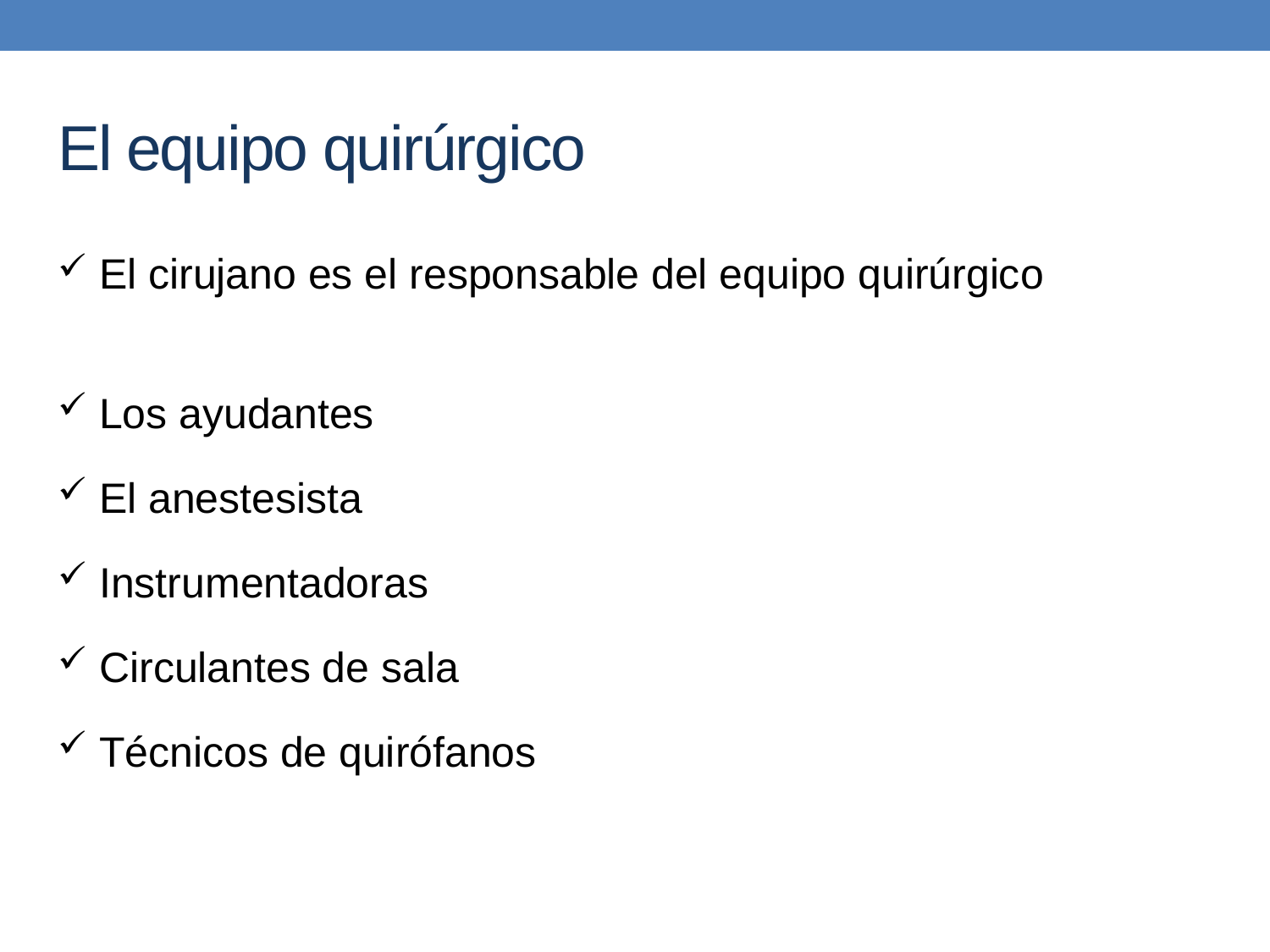

# El equipo quirúrgico
 El cirujano es el responsable del equipo quirúrgico

 Los ayudantes
 El anestesista
 Instrumentadoras
 Circulantes de sala
 Técnicos de quirófanos